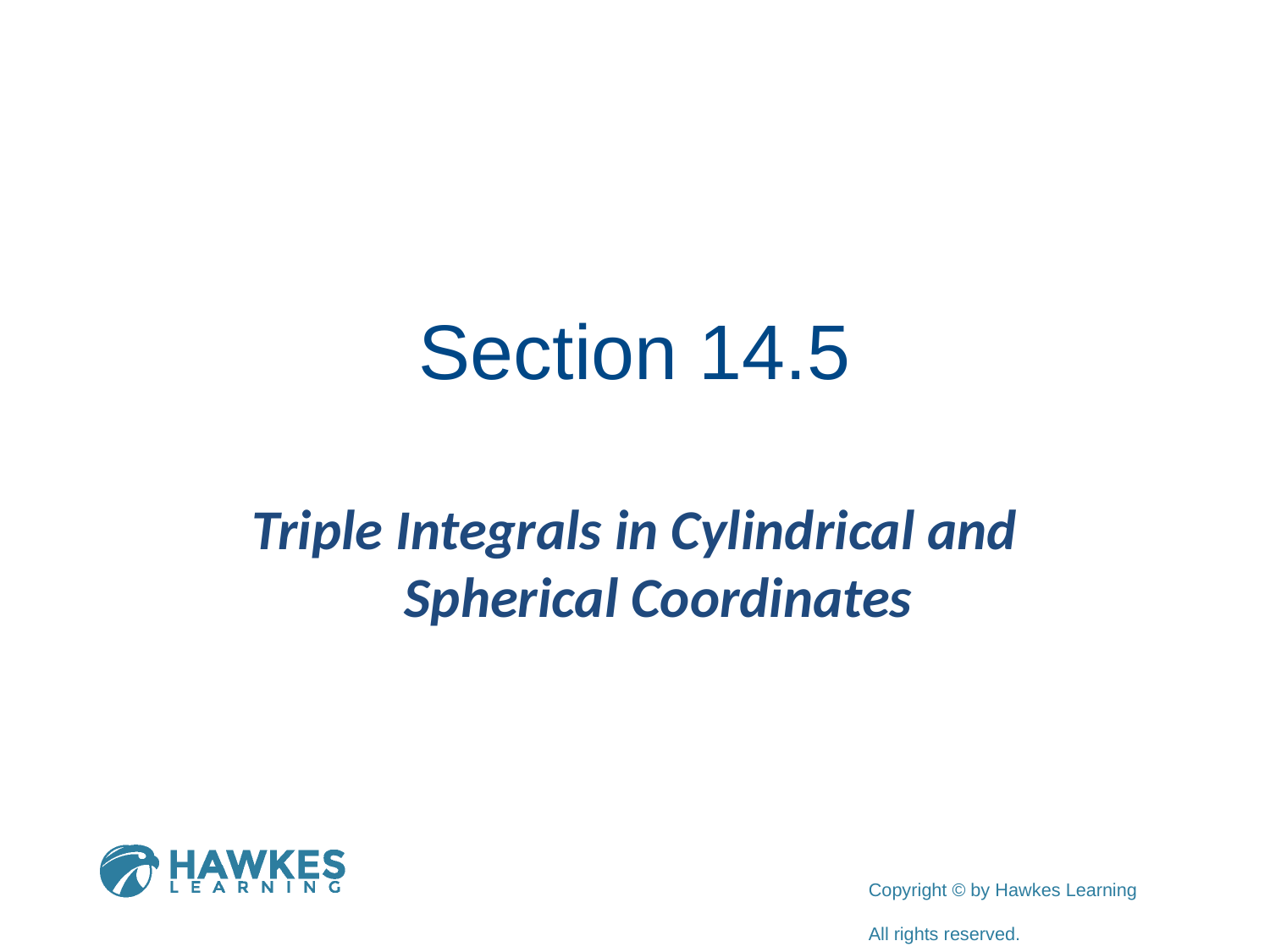

# Section 14.5
Triple Integrals in Cylindrical and Spherical Coordinates